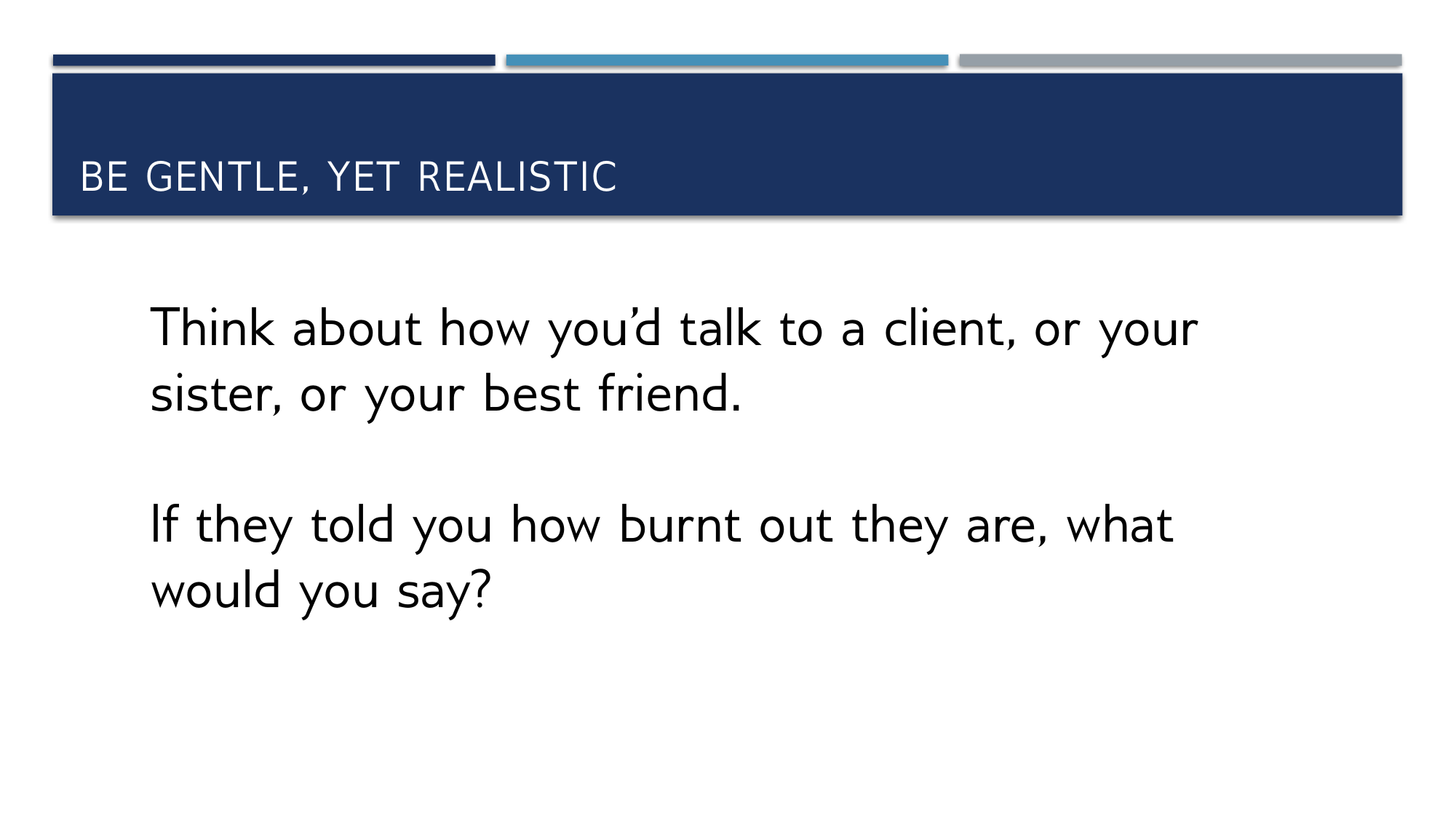

# BE GENTLE, YET REALISTIC
Think about how you’d talk to a client, or your sister, or your best friend.

If they told you how burnt out they are, what would you say?